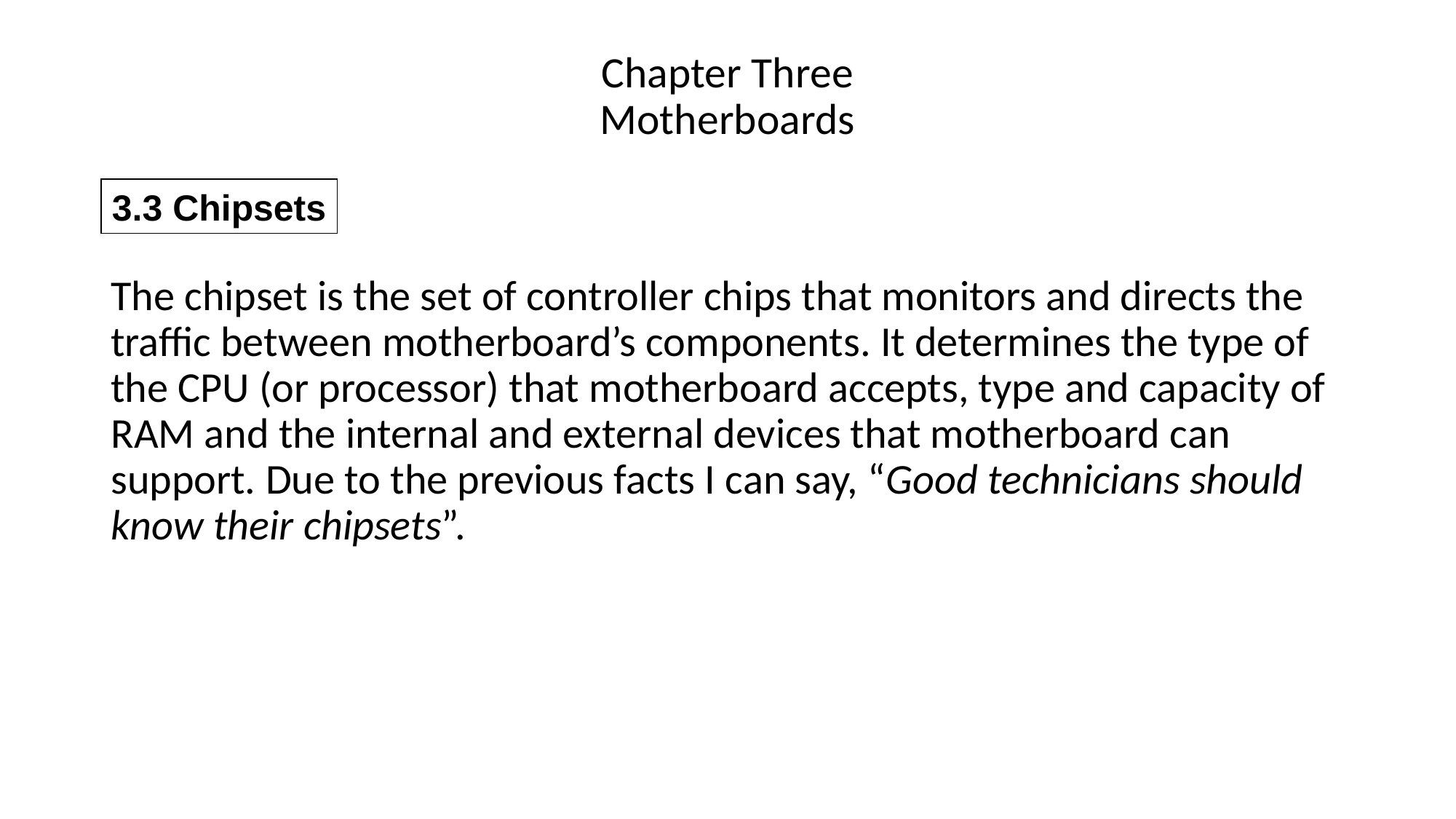

# Chapter Three Motherboards
3.3 Chipsets
The chipset is the set of controller chips that monitors and directs the traffic between motherboard’s components. It determines the type of the CPU (or processor) that motherboard accepts, type and capacity of RAM and the internal and external devices that motherboard can support. Due to the previous facts I can say, “Good technicians should know their chipsets”.